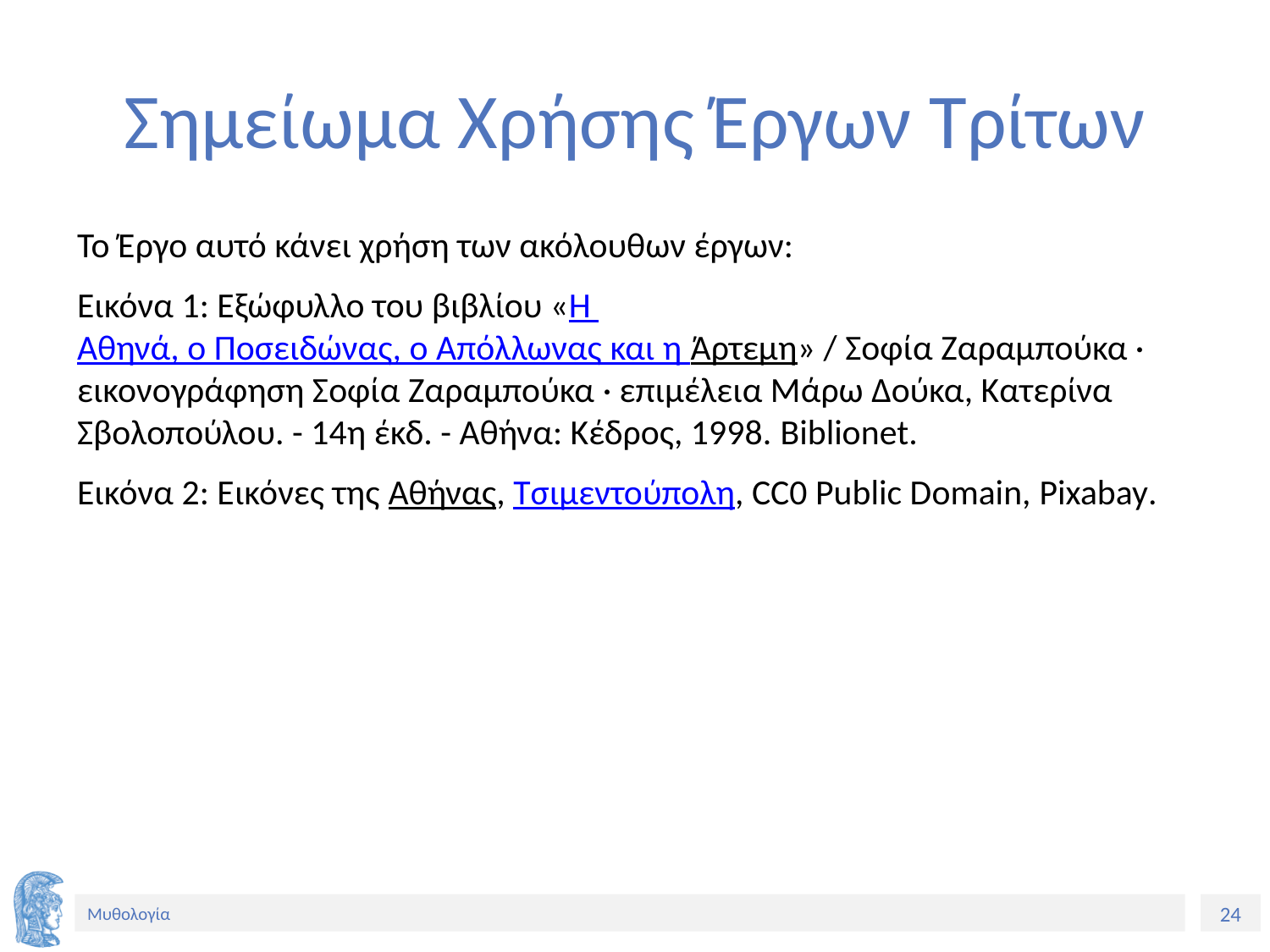

# Σημείωμα Χρήσης Έργων Τρίτων
Το Έργο αυτό κάνει χρήση των ακόλουθων έργων:
Εικόνα 1: Εξώφυλλο του βιβλίου «Η Αθηνά, ο Ποσειδώνας, ο Απόλλωνας και η Άρτεμη» / Σοφία Ζαραμπούκα · εικονογράφηση Σοφία Ζαραμπούκα · επιμέλεια Μάρω Δούκα, Κατερίνα Σβολοπούλου. - 14η έκδ. - Αθήνα: Κέδρος, 1998. Biblionet.
Εικόνα 2: Εικόνες της Αθήνας, Τσιμεντούπολη, CC0 Public Domain, Pixabay.